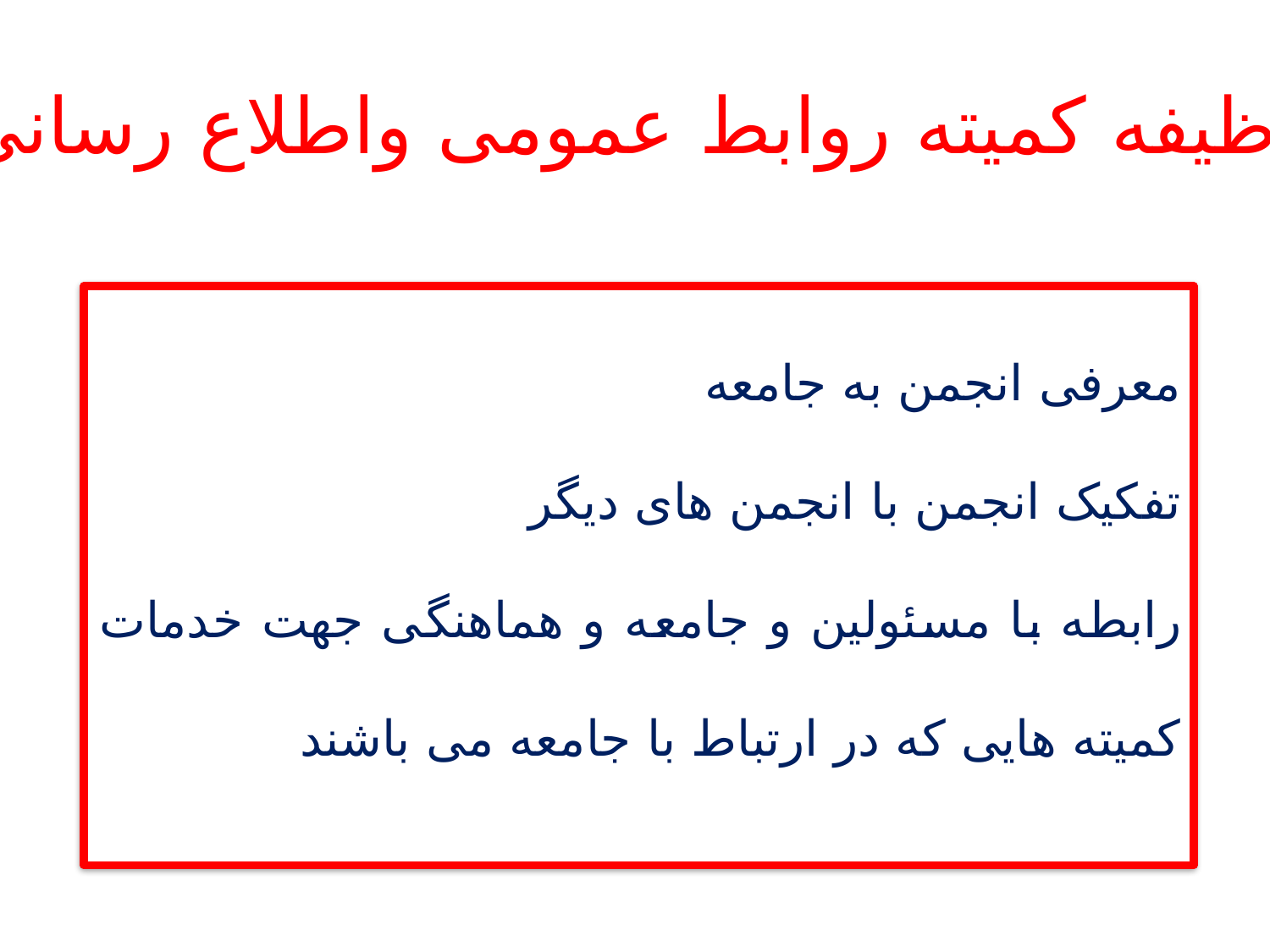

# وظیفه کمیته روابط عمومی واطلاع رسانی
معرفی انجمن به جامعه
تفکیک انجمن با انجمن های دیگر
رابطه با مسئولین و جامعه و هماهنگی جهت خدمات کمیته هایی که در ارتباط با جامعه می باشند